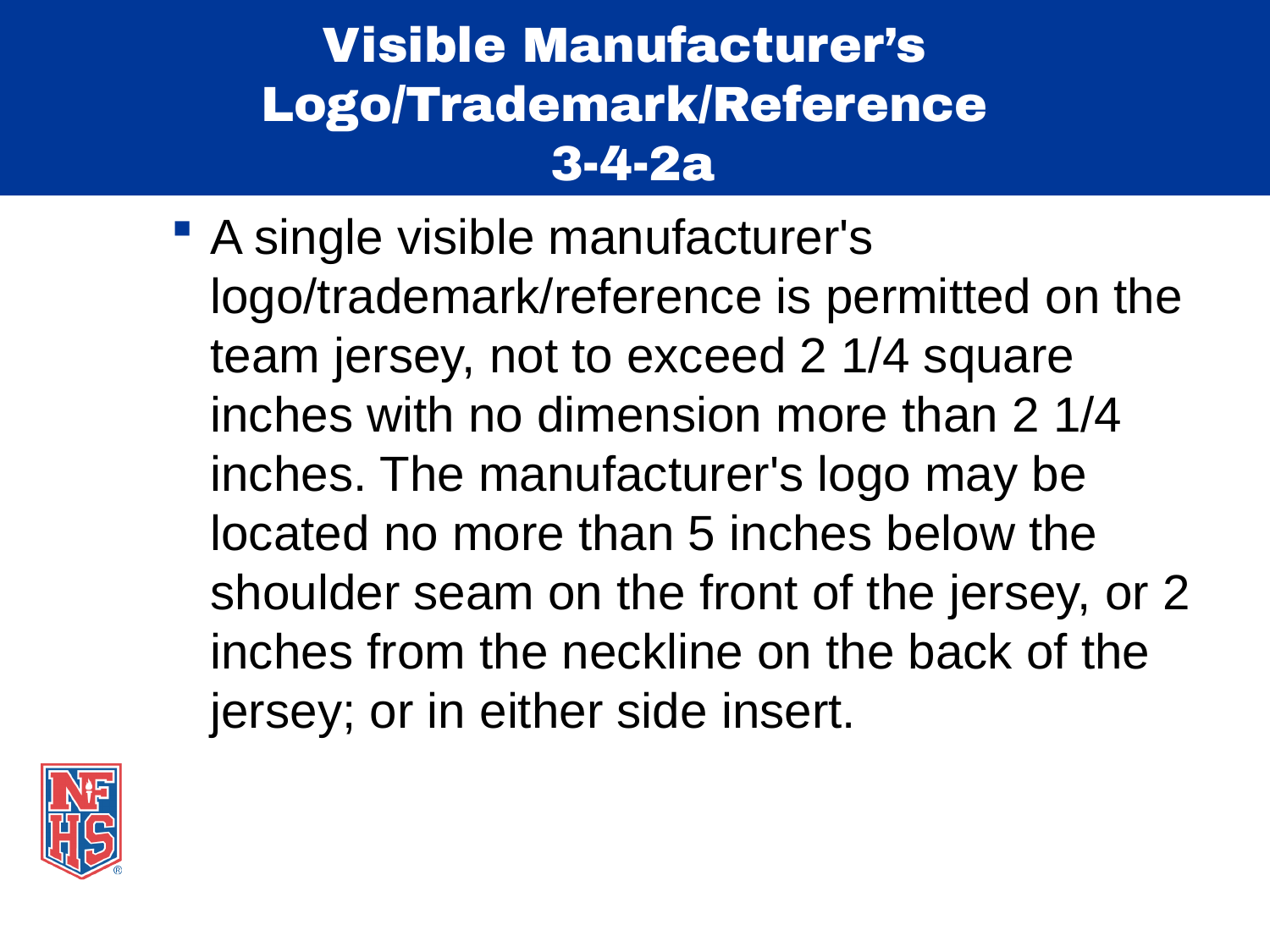

# Visible Manufacturer’s Logo/Trademark/Reference 3-4-2a
A single visible manufacturer's logo/trademark/reference is permitted on the team jersey, not to exceed 2 1/4 square inches with no dimension more than 2 1/4 inches. The manufacturer's logo may be located no more than 5 inches below the shoulder seam on the front of the jersey, or 2 inches from the neckline on the back of the jersey; or in either side insert.